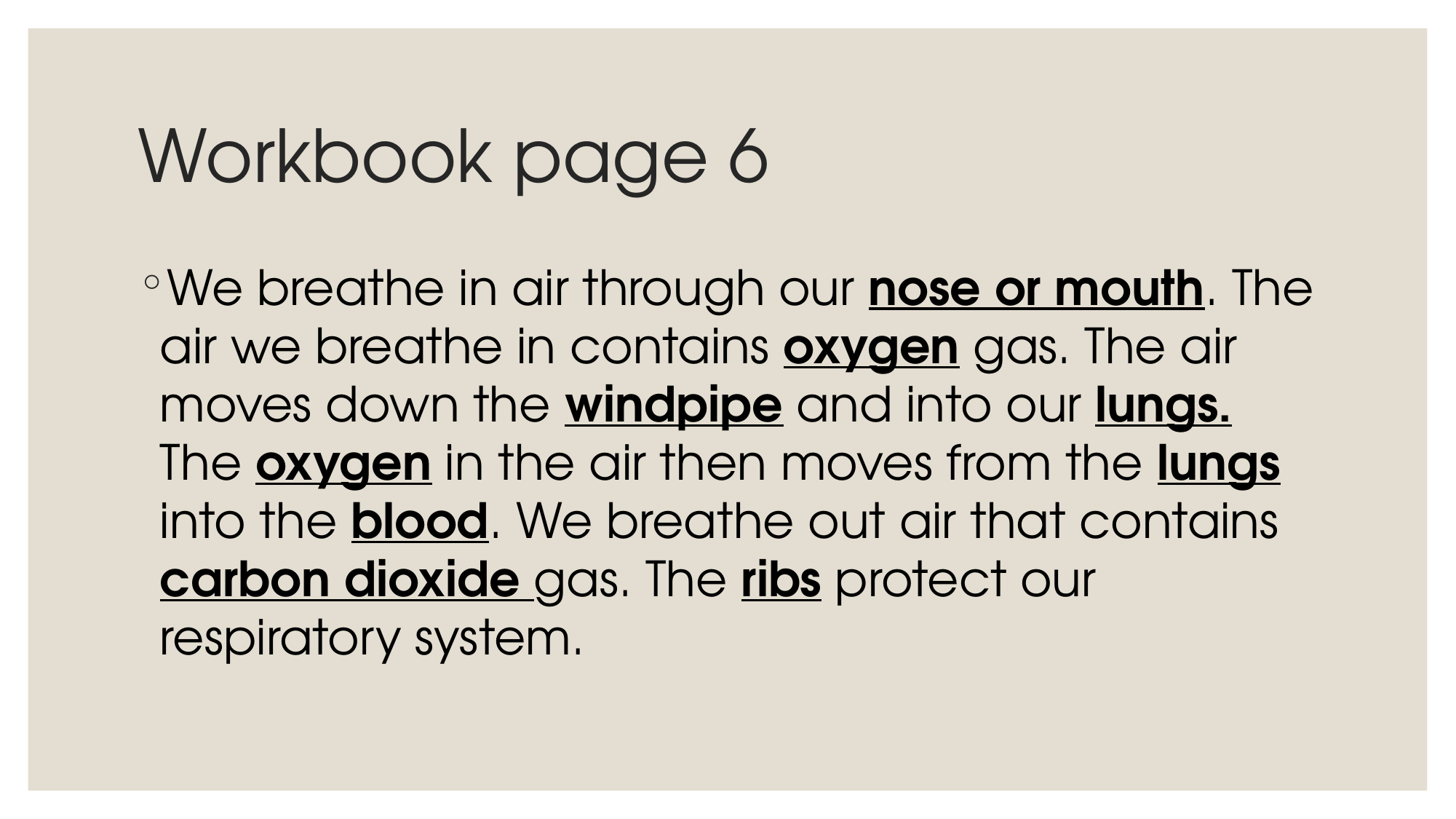

# Workbook page 6
We breathe in air through our nose or mouth. The air we breathe in contains oxygen gas. The air moves down the windpipe and into our lungs. The oxygen in the air then moves from the lungs into the blood. We breathe out air that contains carbon dioxide gas. The ribs protect our respiratory system.